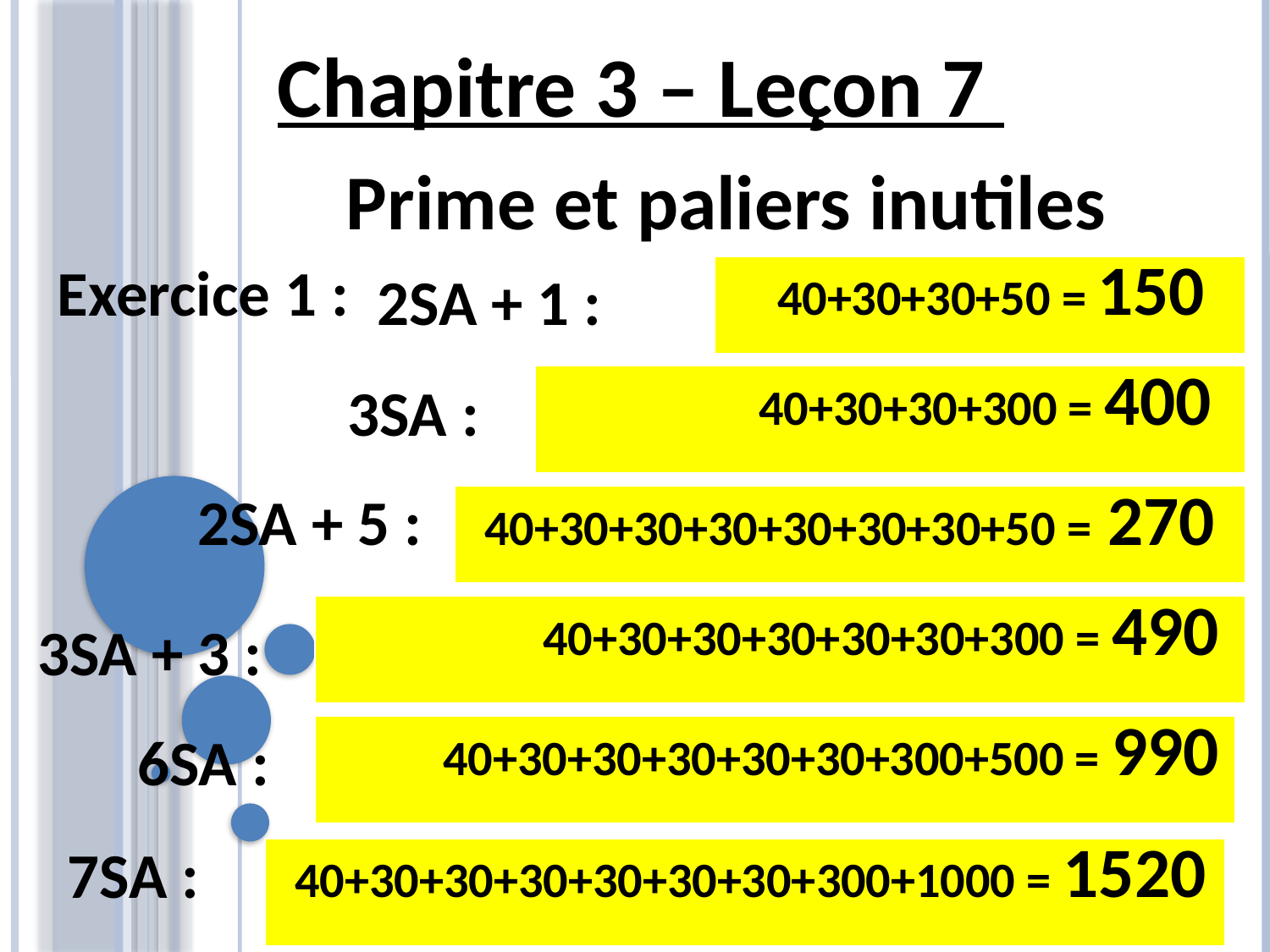

Chapitre 3 – Leçon 7
Prime et paliers inutiles
Exercice 1 :
2SA + 1 :
| 40+30+30+50 = 150 |
| --- |
3SA :
| 40+30+30+300 = 400 |
| --- |
2SA + 5 :
| 40+30+30+30+30+30+30+50 = 270 |
| --- |
| 40+30+30+30+30+30+300 = 490 |
| --- |
3SA + 3 :
6SA :
| 40+30+30+30+30+30+300+500 = 990 |
| --- |
7SA :
| 40+30+30+30+30+30+30+300+1000 = 1520 |
| --- |